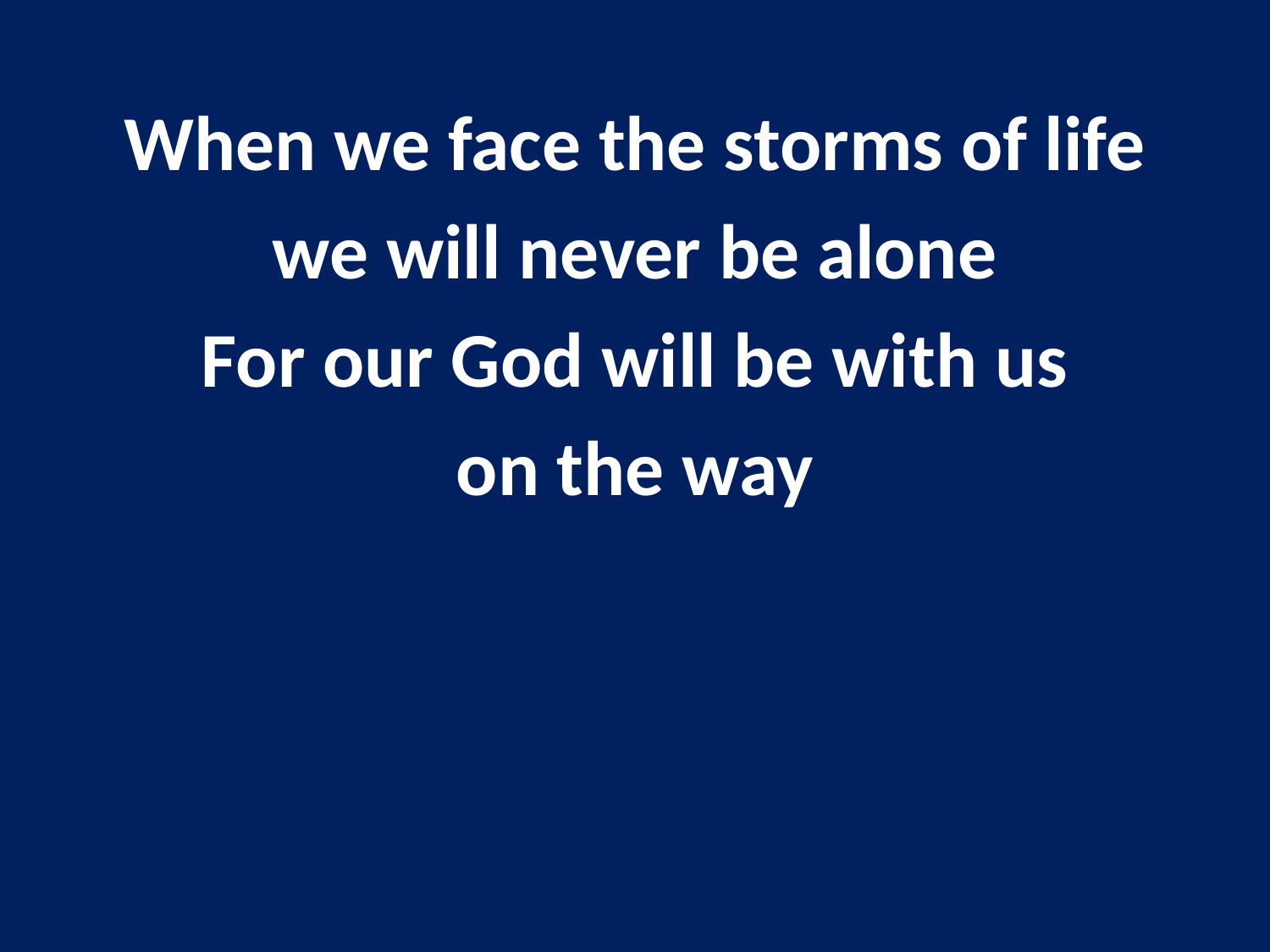

When we face the storms of life
we will never be alone
For our God will be with us
on the way